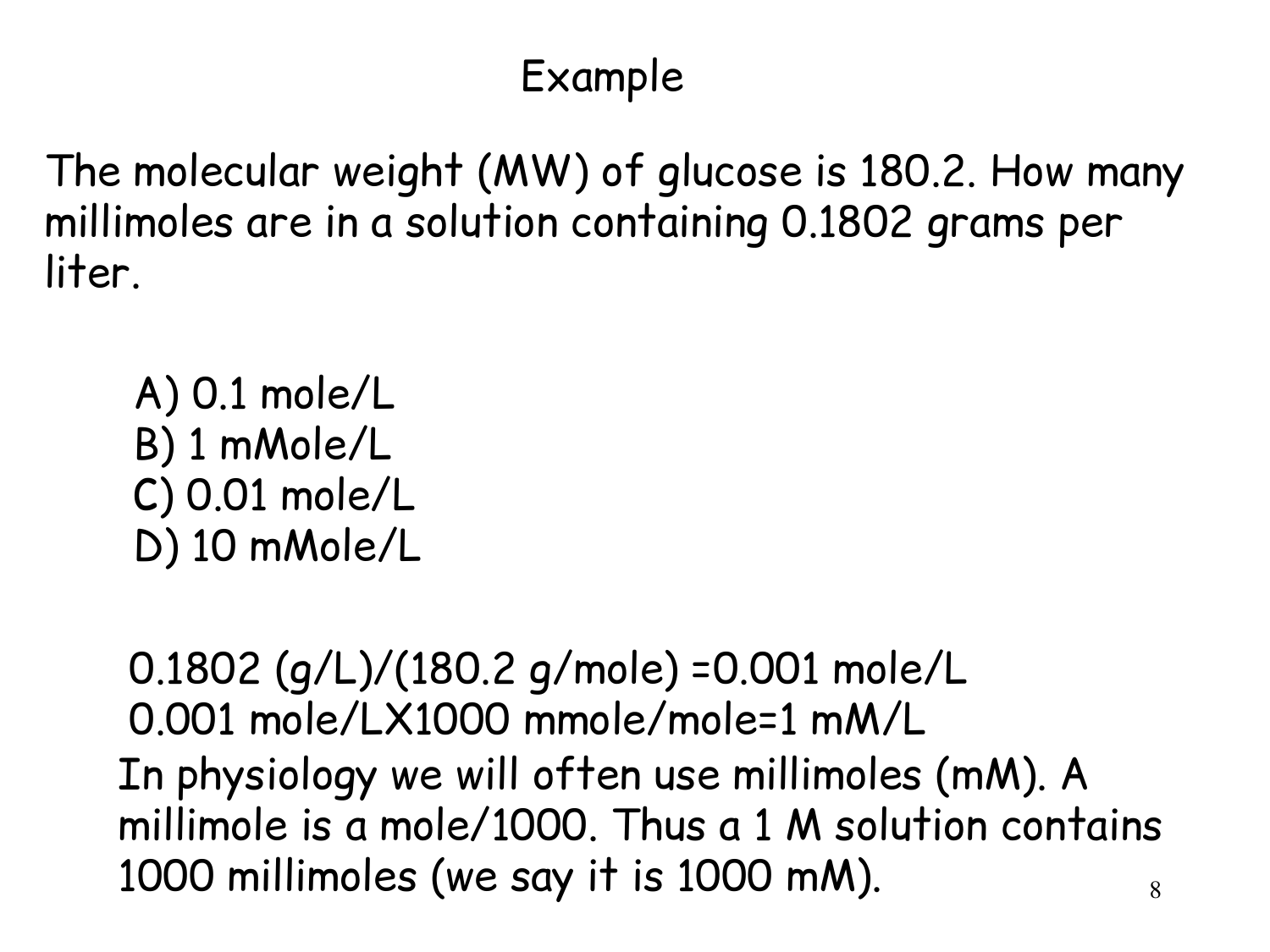

Example
The molecular weight (MW) of glucose is 180.2. How many millimoles are in a solution containing 0.1802 grams per liter.

A) 0.1 mole/L
B) 1 mMole/L
C) 0.01 mole/L
D) 10 mMole/L
0.1802 (g/L)/(180.2 g/mole) =0.001 mole/L
0.001 mole/LX1000 mmole/mole=1 mM/L
In physiology we will often use millimoles (mM). A millimole is a mole/1000. Thus a 1 M solution contains 1000 millimoles (we say it is 1000 mM).

8